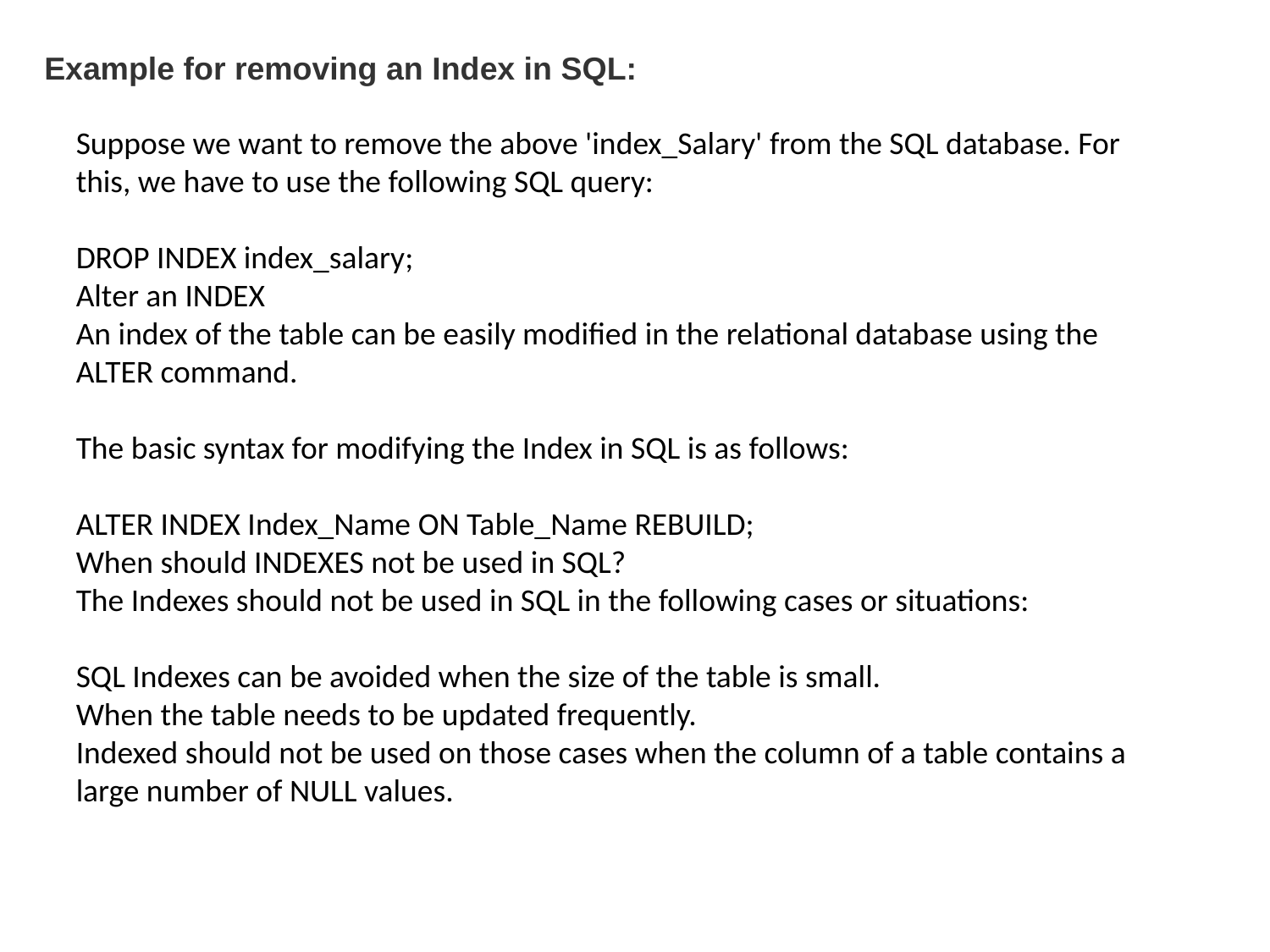

Example for removing an Index in SQL:
Suppose we want to remove the above 'index_Salary' from the SQL database. For this, we have to use the following SQL query:

DROP INDEX index_salary;
Alter an INDEX
An index of the table can be easily modified in the relational database using the ALTER command.

The basic syntax for modifying the Index in SQL is as follows:

ALTER INDEX Index_Name ON Table_Name REBUILD;
When should INDEXES not be used in SQL?
The Indexes should not be used in SQL in the following cases or situations:

SQL Indexes can be avoided when the size of the table is small.
When the table needs to be updated frequently.
Indexed should not be used on those cases when the column of a table contains a large number of NULL values.